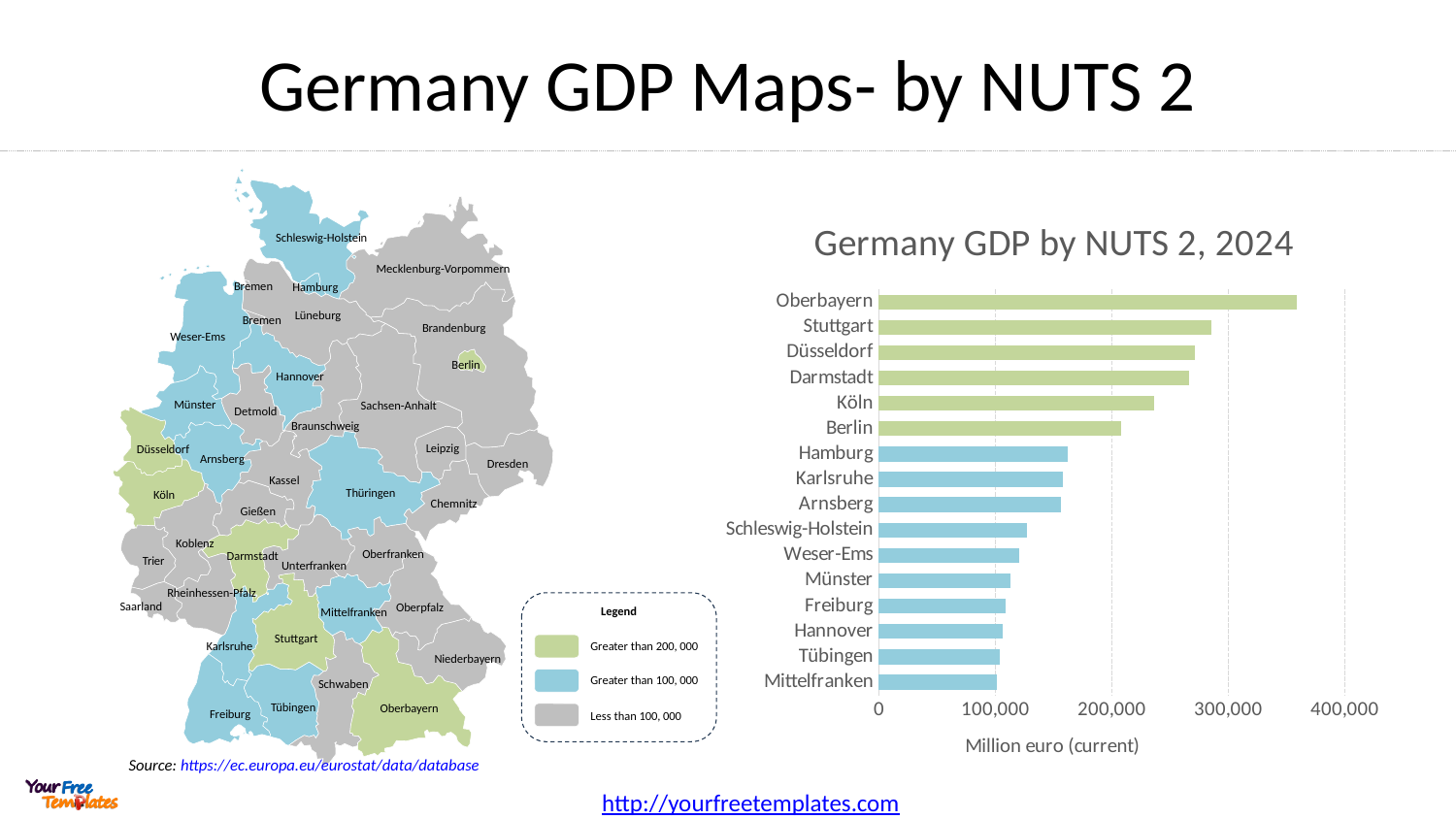

# Germany GDP Maps- by NUTS 2

### Chart: Germany GDP by NUTS 2, 2024

| Category | Series 1 |
|---|---|
| Mittelfranken | 101079.01 |
| Tübingen | 103529.25 |
| Hannover | 106076.85 |
| Freiburg | 108784.76 |
| Münster | 112829.89 |
| Weser-Ems | 120883.05 |
| Schleswig-Holstein | 127512.33 |
| Arnsberg | 156494.48 |
| Karlsruhe | 157761.83 |
| Hamburg | 162581.05 |
| Berlin | 207852.02 |
| Köln | 236726.31 |
| Darmstadt | 266733.27 |
| Düsseldorf | 271327.61 |
| Stuttgart | 285395.71 |
| Oberbayern | 359140.78 |
Schleswig-Holstein
Mecklenburg-Vorpommern
Bremen
Hamburg
Lüneburg
Bremen
Brandenburg
Weser-Ems
Berlin
Hannover
Münster
Sachsen-Anhalt
Detmold
Braunschweig
Leipzig
Düsseldorf
Arnsberg
Dresden
Kassel
Thüringen
Köln
Chemnitz
Gießen
Koblenz
Oberfranken
Darmstadt
Trier
Unterfranken
Rheinhessen-Pfalz
Saarland
Oberpfalz
Mittelfranken
Stuttgart
Karlsruhe
Niederbayern
Schwaben
Tübingen
Oberbayern
Freiburg

Legend

Greater than 200, 000

Greater than 100, 000

Less than 100, 000
Source: https://ec.europa.eu/eurostat/data/database